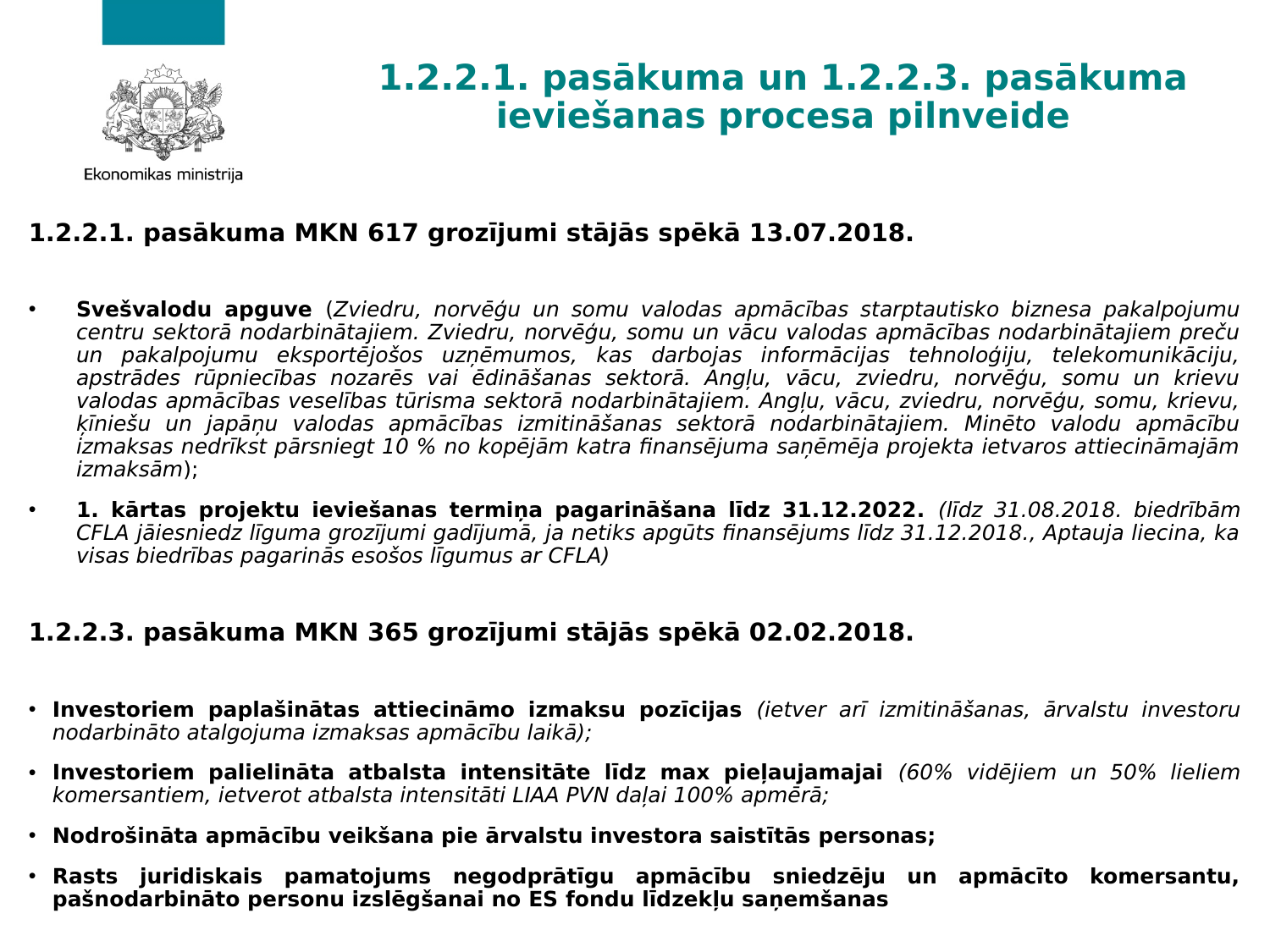

# 1.2.2.1. pasākuma un 1.2.2.3. pasākuma ieviešanas procesa pilnveide
1.2.2.1. pasākuma MKN 617 grozījumi stājās spēkā 13.07.2018.

Svešvalodu apguve (Zviedru, norvēģu un somu valodas apmācības starptautisko biznesa pakalpojumu centru sektorā nodarbinātajiem. Zviedru, norvēģu, somu un vācu valodas apmācības nodarbinātajiem preču un pakalpojumu eksportējošos uzņēmumos, kas darbojas informācijas tehnoloģiju, telekomunikāciju, apstrādes rūpniecības nozarēs vai ēdināšanas sektorā. Angļu, vācu, zviedru, norvēģu, somu un krievu valodas apmācības veselības tūrisma sektorā nodarbinātajiem. Angļu, vācu, zviedru, norvēģu, somu, krievu, ķīniešu un japāņu valodas apmācības izmitināšanas sektorā nodarbinātajiem. Minēto valodu apmācību izmaksas nedrīkst pārsniegt 10 % no kopējām katra finansējuma saņēmēja projekta ietvaros attiecināmajām izmaksām);
1. kārtas projektu ieviešanas termiņa pagarināšana līdz 31.12.2022. (līdz 31.08.2018. biedrībām CFLA jāiesniedz līguma grozījumi gadījumā, ja netiks apgūts finansējums līdz 31.12.2018., Aptauja liecina, ka visas biedrības pagarinās esošos līgumus ar CFLA)

1.2.2.3. pasākuma MKN 365 grozījumi stājās spēkā 02.02.2018.

Investoriem paplašinātas attiecināmo izmaksu pozīcijas (ietver arī izmitināšanas, ārvalstu investoru nodarbināto atalgojuma izmaksas apmācību laikā);
Investoriem palielināta atbalsta intensitāte līdz max pieļaujamajai (60% vidējiem un 50% lieliem komersantiem, ietverot atbalsta intensitāti LIAA PVN daļai 100% apmērā;
Nodrošināta apmācību veikšana pie ārvalstu investora saistītās personas;
Rasts juridiskais pamatojums negodprātīgu apmācību sniedzēju un apmācīto komersantu, pašnodarbināto personu izslēgšanai no ES fondu līdzekļu saņemšanas